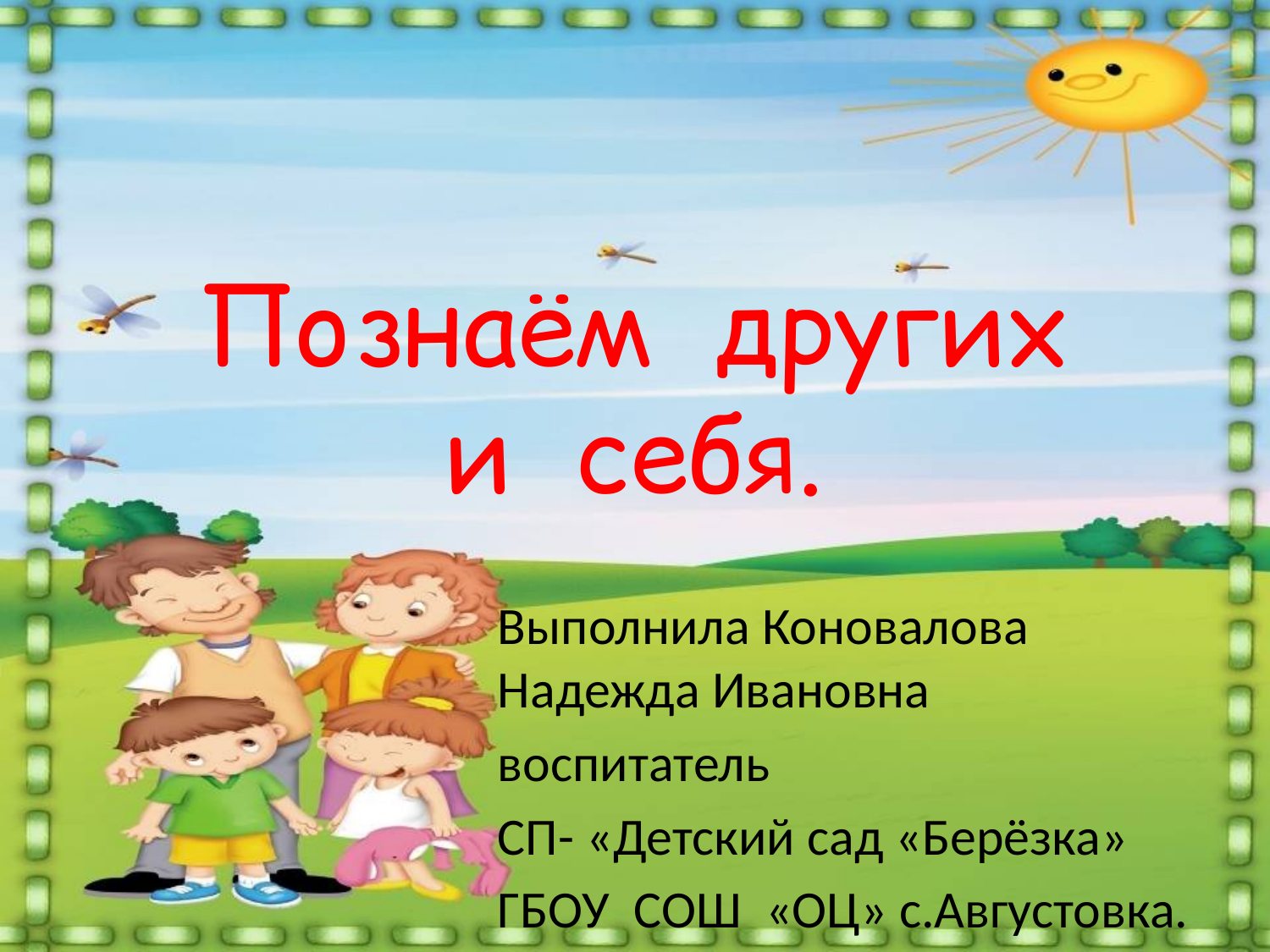

# Познаём  других и  себя.
Выполнила Коновалова Надежда Ивановна
воспитатель
СП- «Детский сад «Берёзка»
ГБОУ  СОШ  «ОЦ» с.Августовка.